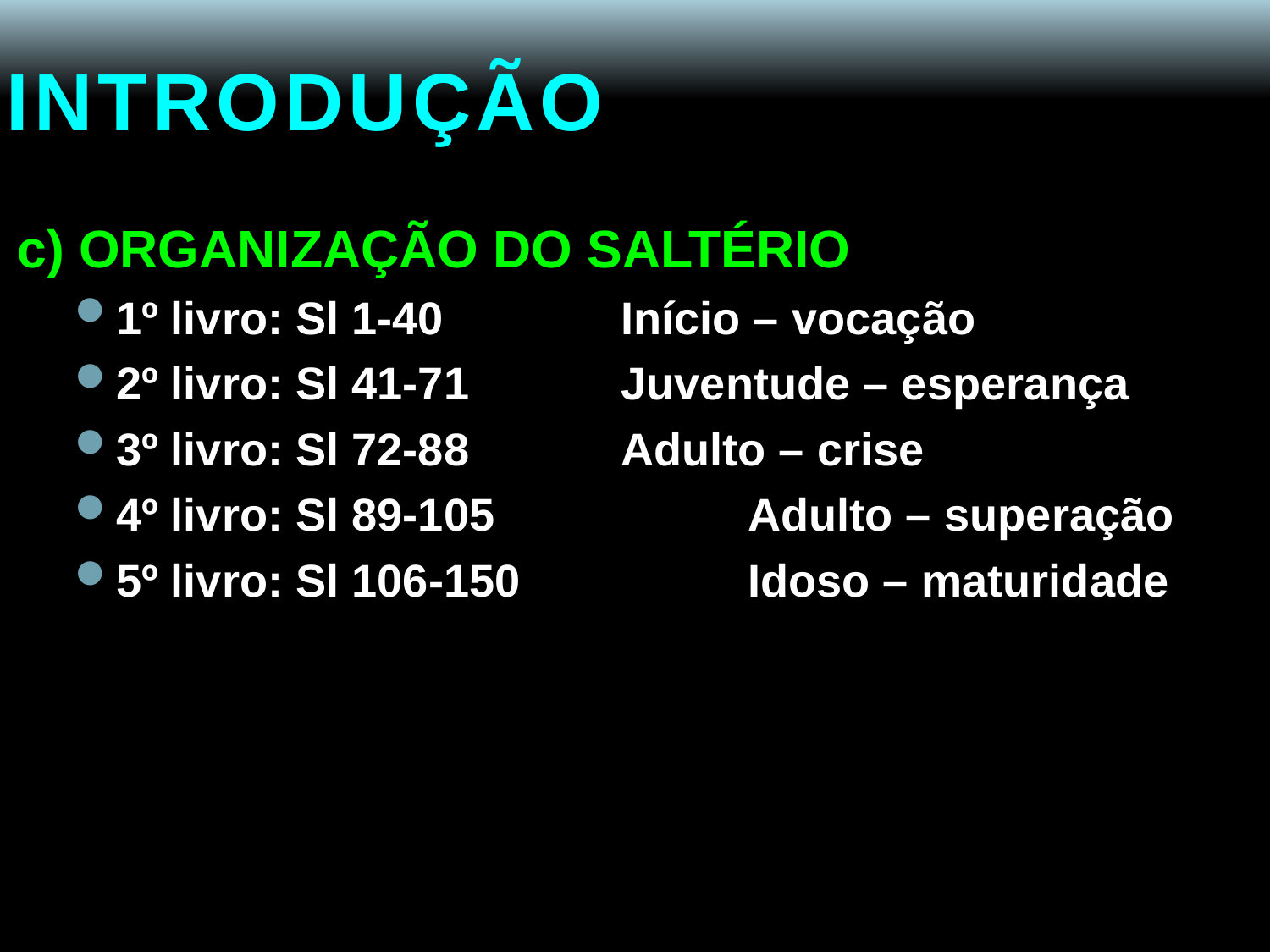

# INTRODUÇÃO
c) ORGANIZAÇÃO DO SALTÉRIO
1º livro: Sl 1-40		Início – vocação
2º livro: Sl 41-71		Juventude – esperança
3º livro: Sl 72-88		Adulto – crise
4º livro: Sl 89-105		Adulto – superação
5º livro: Sl 106-150		Idoso – maturidade